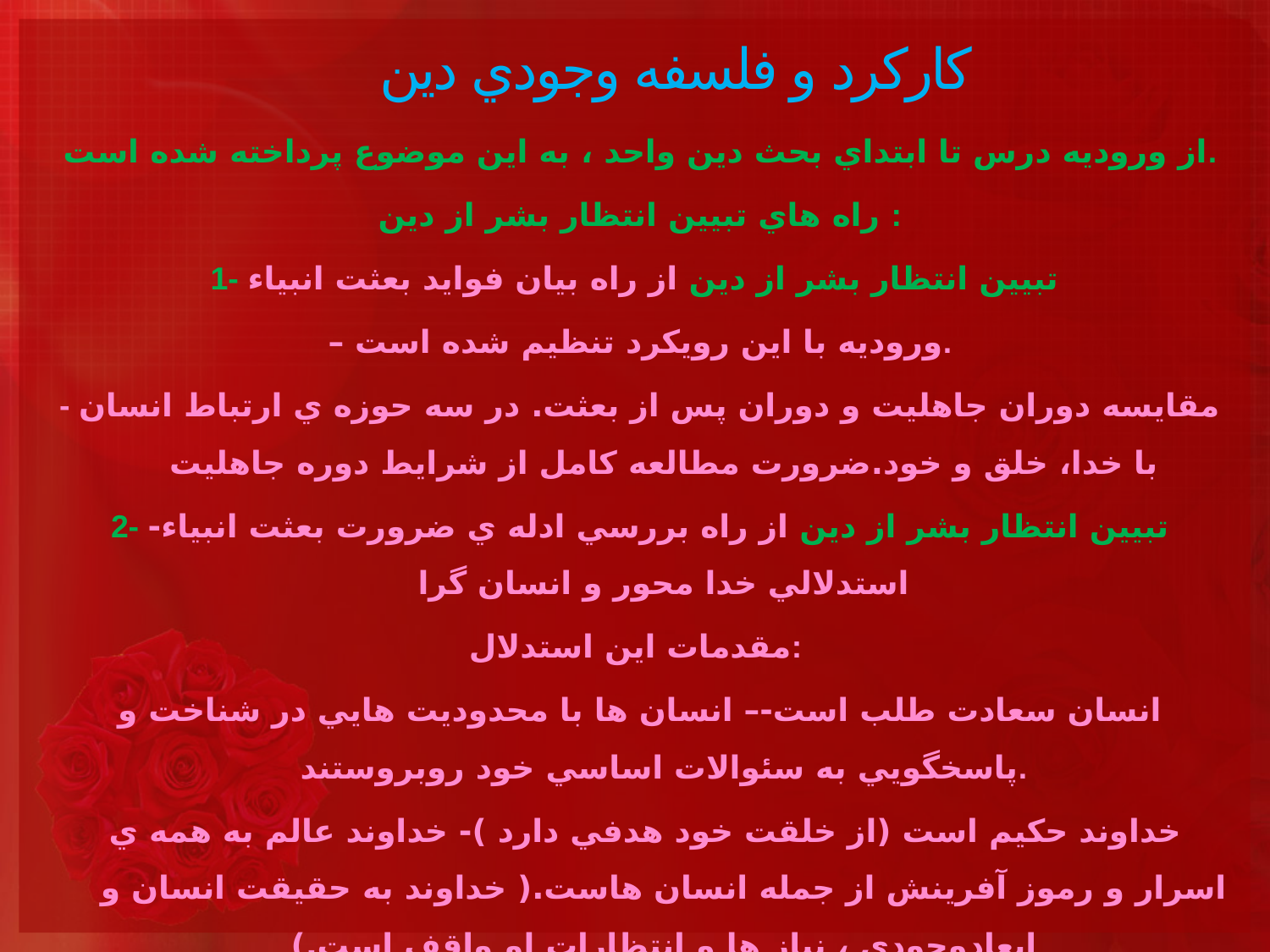

# كاركرد و فلسفه وجودي دين
از وروديه درس تا ابتداي بحث دين واحد ، به اين موضوع پرداخته شده است.
راه هاي تبيين انتظار بشر از دين :
1- تبيين انتظار بشر از دين از راه بيان فوايد بعثت انبياء
– وروديه با اين رويكرد تنظيم شده است.
- مقايسه دوران جاهليت و دوران پس از بعثت. در سه حوزه ي ارتباط انسان با خدا، خلق و خود.ضرورت مطالعه كامل از شرايط دوره جاهليت
2- تبيين انتظار بشر از دين از راه بررسي ادله ي ضرورت بعثت انبياء- استدلالي خدا محور و انسان گرا
مقدمات اين استدلال:
انسان سعادت طلب است-– انسان ها با محدوديت هايي در شناخت و پاسخگويي به سئوالات اساسي خود روبروستند.
 خداوند حكيم است (از خلقت خود هدفي دارد )- خداوند عالم به همه ي اسرار و رموز آفرينش از جمله انسان هاست.( خداوند به حقيقت انسان و ابعادوجودي ، نياز ها و انتظارات او واقف است.)
3- تبيين انتظار بشر از دين از راه انسان شناسي